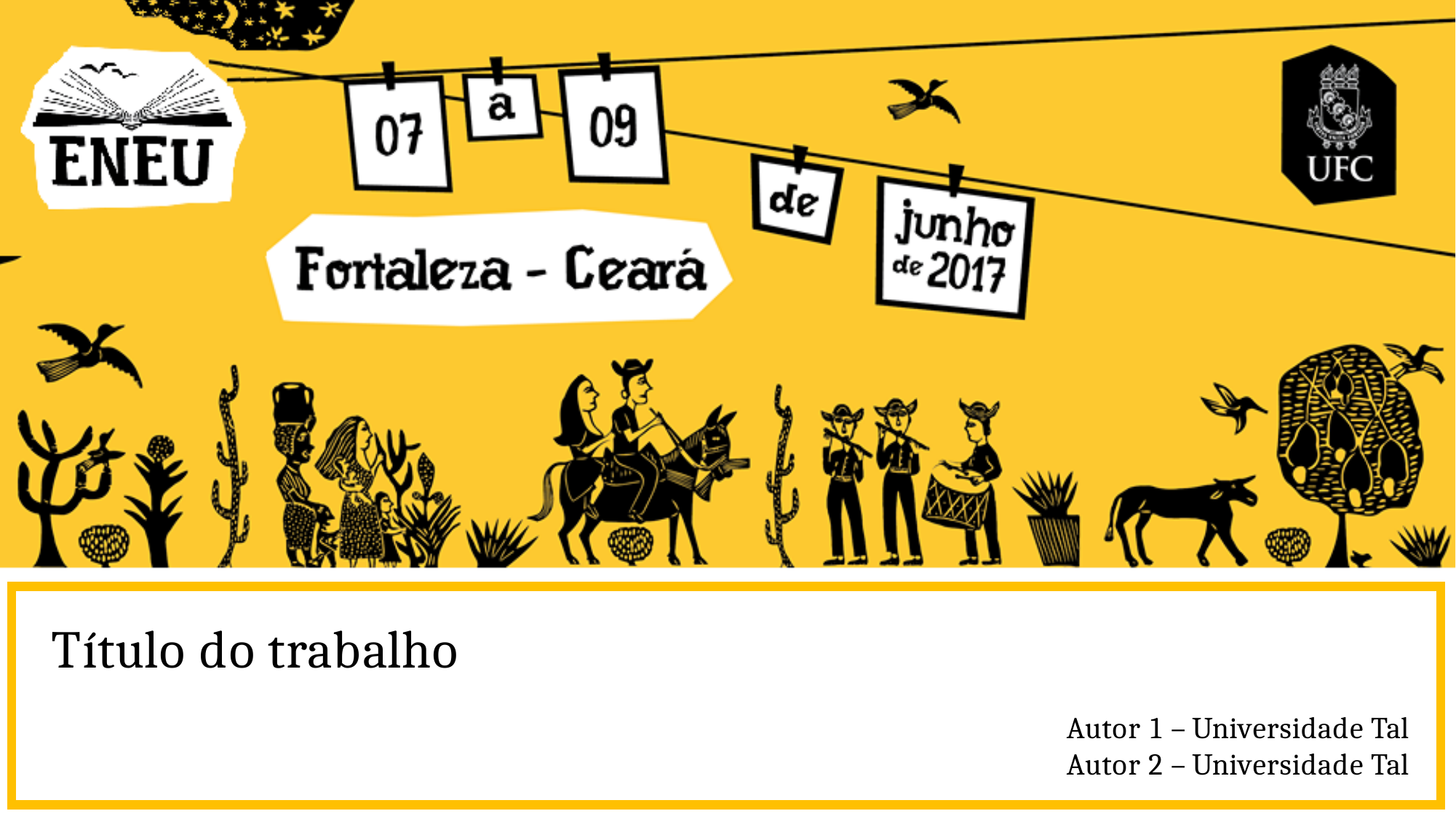

Título do trabalho
Autor 1 – Universidade Tal
Autor 2 – Universidade Tal